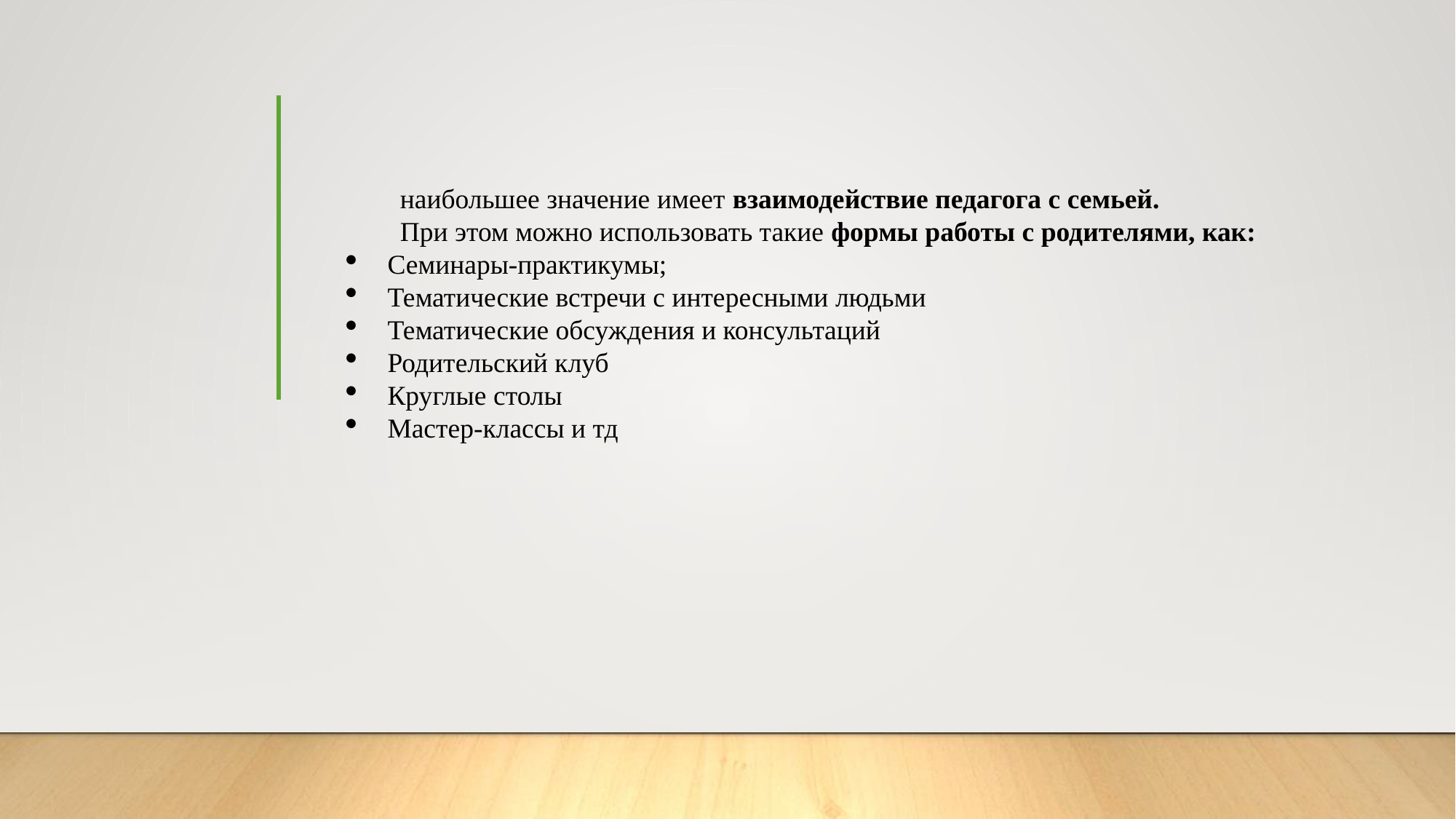

наибольшее значение имеет взаимодействие педагога с семьей.
При этом можно использовать такие формы работы с родителями, как:
Семинары-практикумы;
Тематические встречи с интересными людьми
Тематические обсуждения и консультаций
Родительский клуб
Круглые столы
Мастер-классы и тд